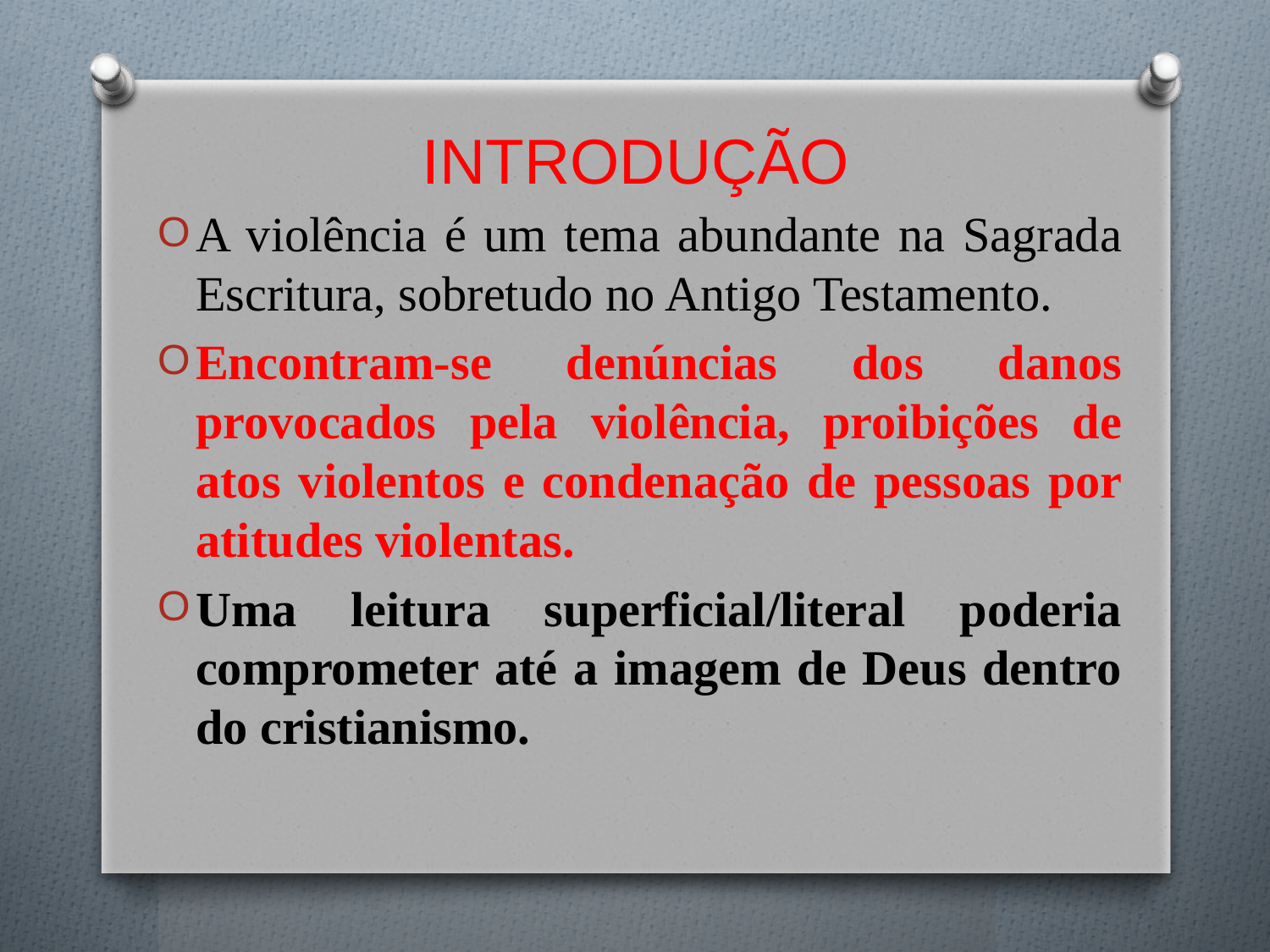

# INTRODUÇÃO
A violência é um tema abundante na Sagrada Escritura, sobretudo no Antigo Testamento.
Encontram-se denúncias dos danos provocados pela violência, proibições de atos violentos e condenação de pessoas por atitudes violentas.
Uma leitura superficial/literal poderia comprometer até a imagem de Deus dentro do cristianismo.